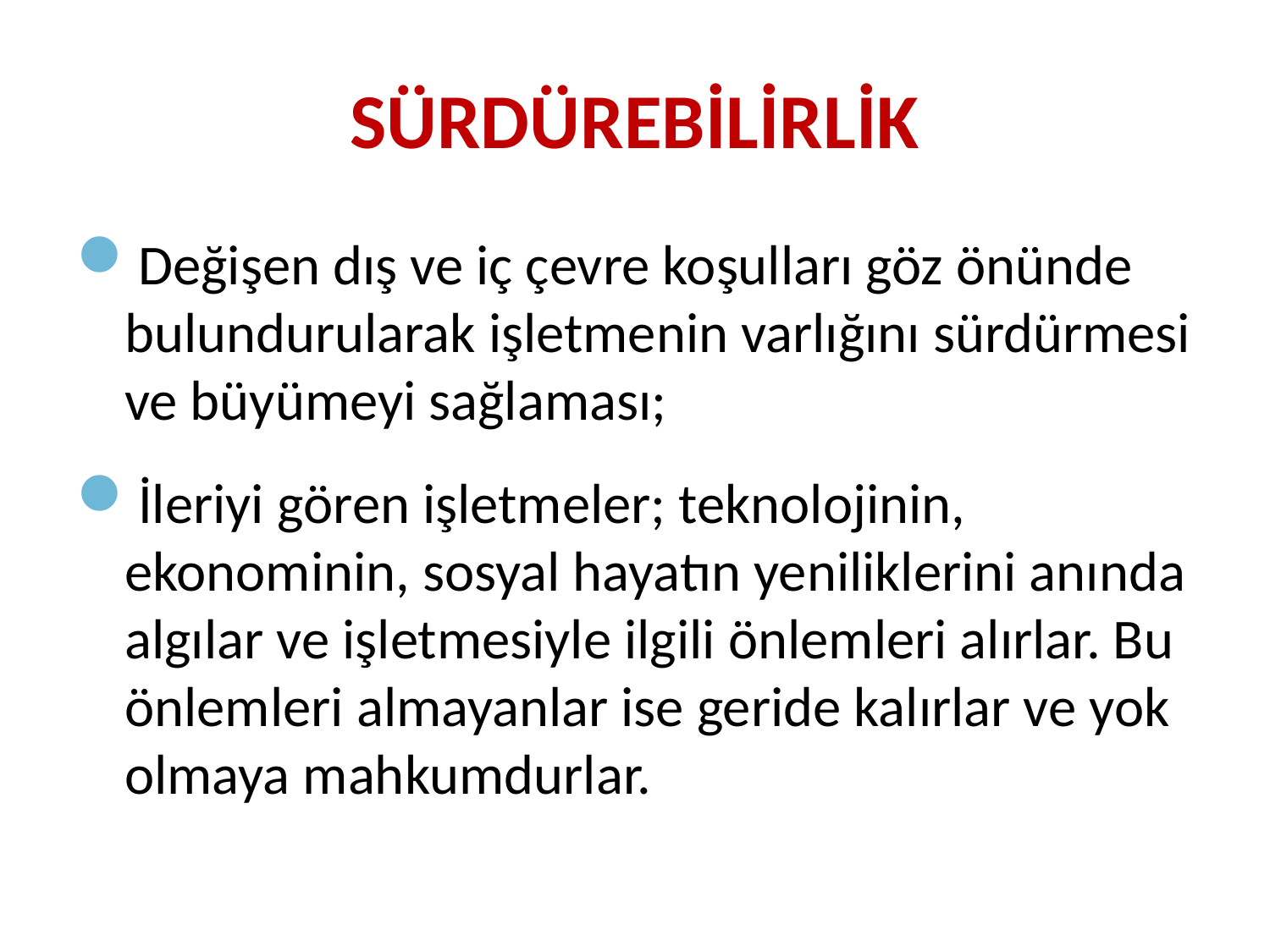

# SÜRDÜREBİLİRLİK
Değişen dış ve iç çevre koşulları göz önünde bulundurularak işletmenin varlığını sürdürmesi ve büyümeyi sağlaması;
İleriyi gören işletmeler; teknolojinin, ekonominin, sosyal hayatın yeniliklerini anında algılar ve işletmesiyle ilgili önlemleri alırlar. Bu önlemleri almayanlar ise geride kalırlar ve yok olmaya mahkumdurlar.